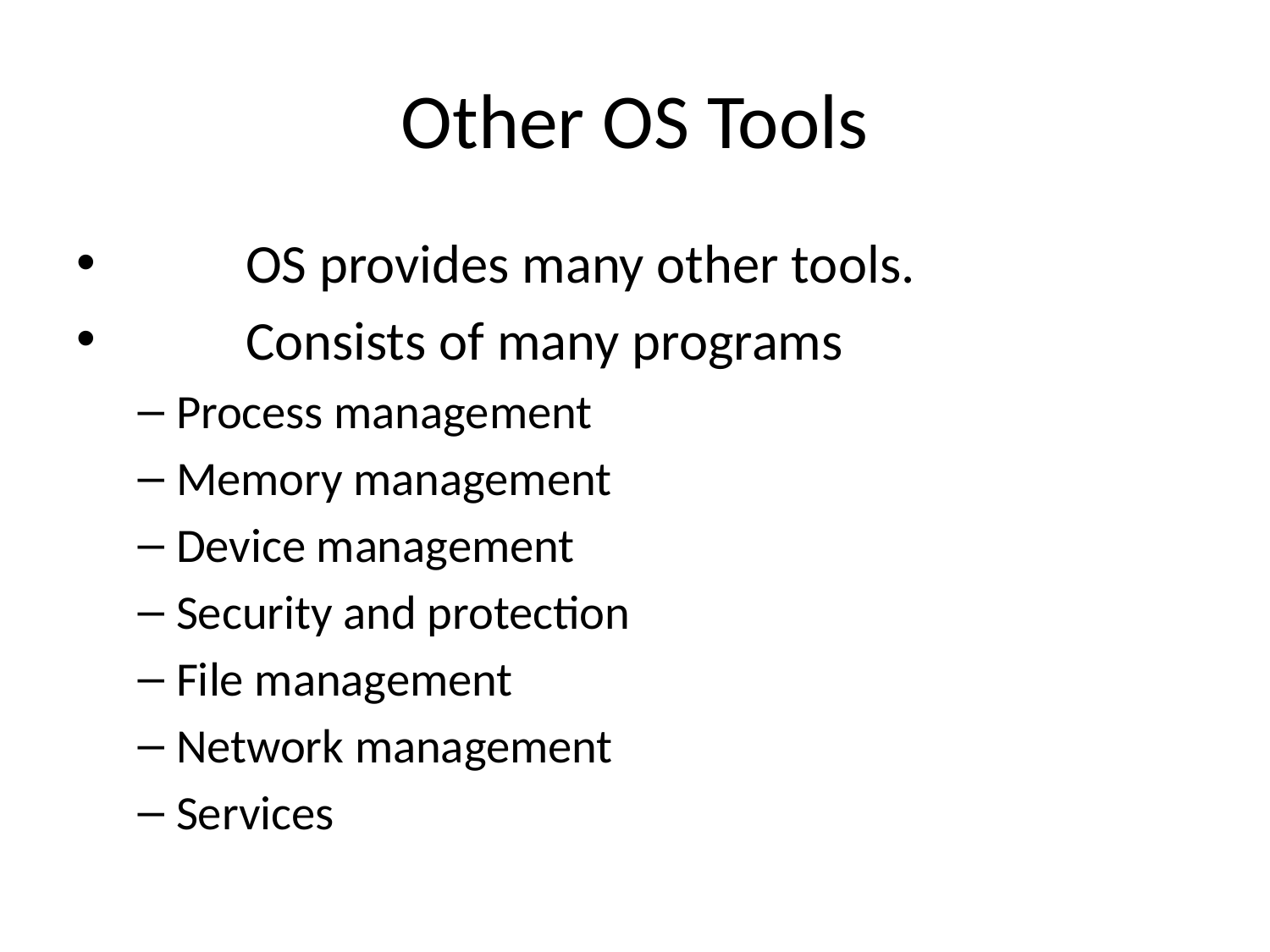

# Other OS Tools
	OS provides many other tools.
	Consists of many programs
Process management
Memory management
Device management
Security and protection
File management
Network management
Services